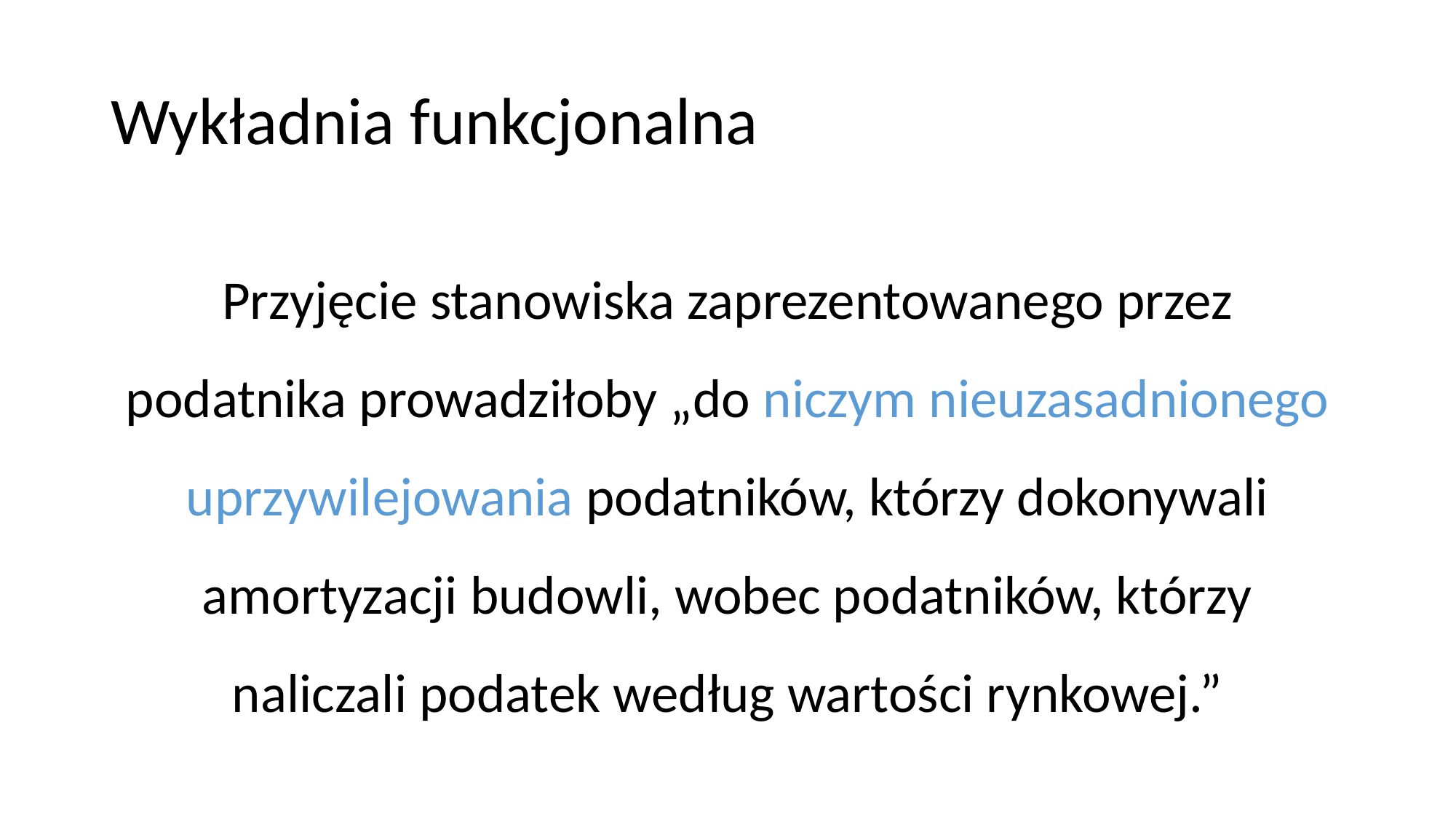

# Wykładnia funkcjonalna
Przyjęcie stanowiska zaprezentowanego przez podatnika prowadziłoby „do niczym nieuzasadnionego uprzywilejowania podatników, którzy dokonywali amortyzacji budowli, wobec podatników, którzy naliczali podatek według wartości rynkowej.”